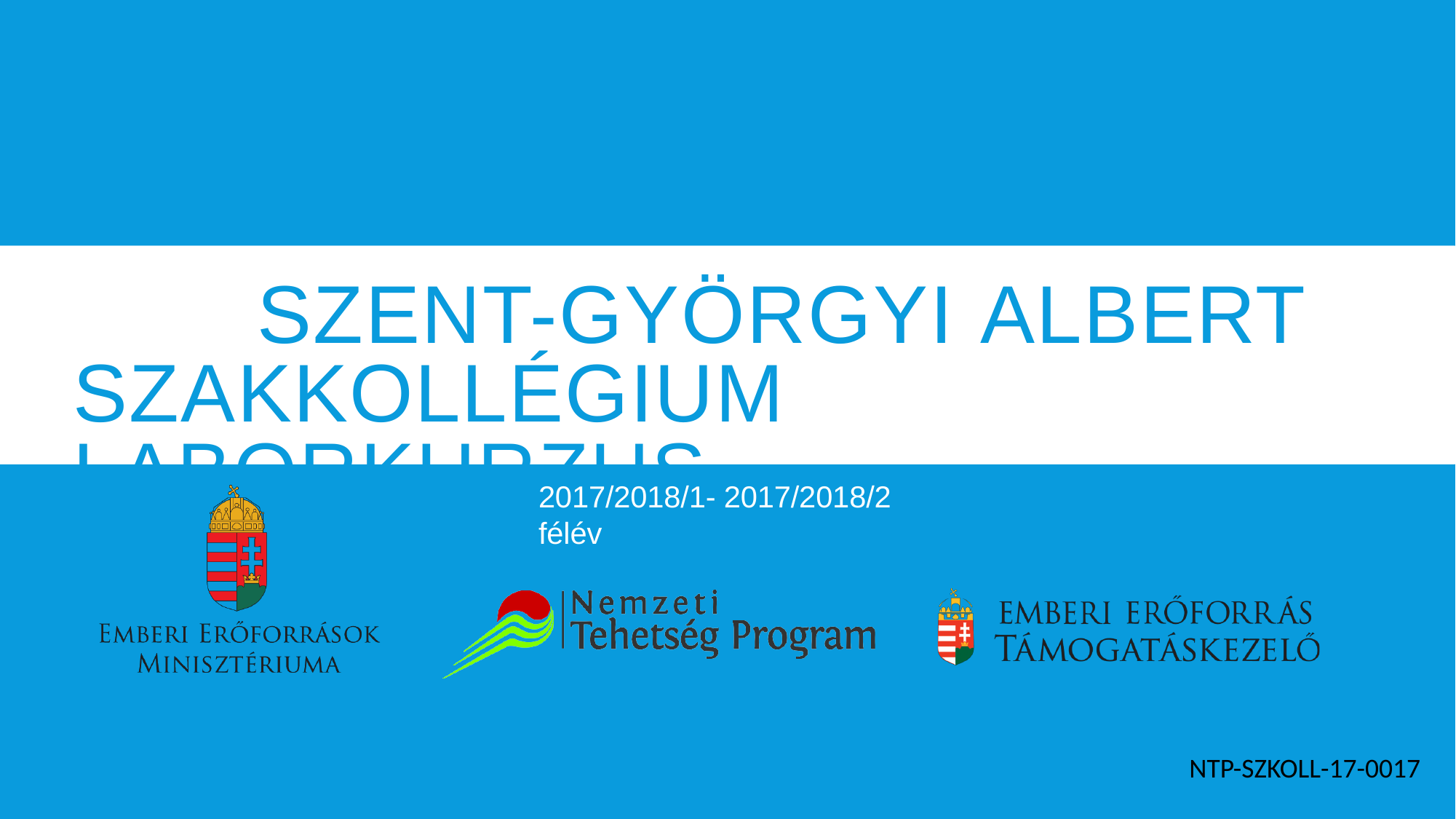

SZENT-GYÖRGYI ALBERT  SZAKKOLLÉGIUM LABORKURZUS

2017/2018/1- 2017/2018/2 félév

NTP-SZKOLL-17-0017